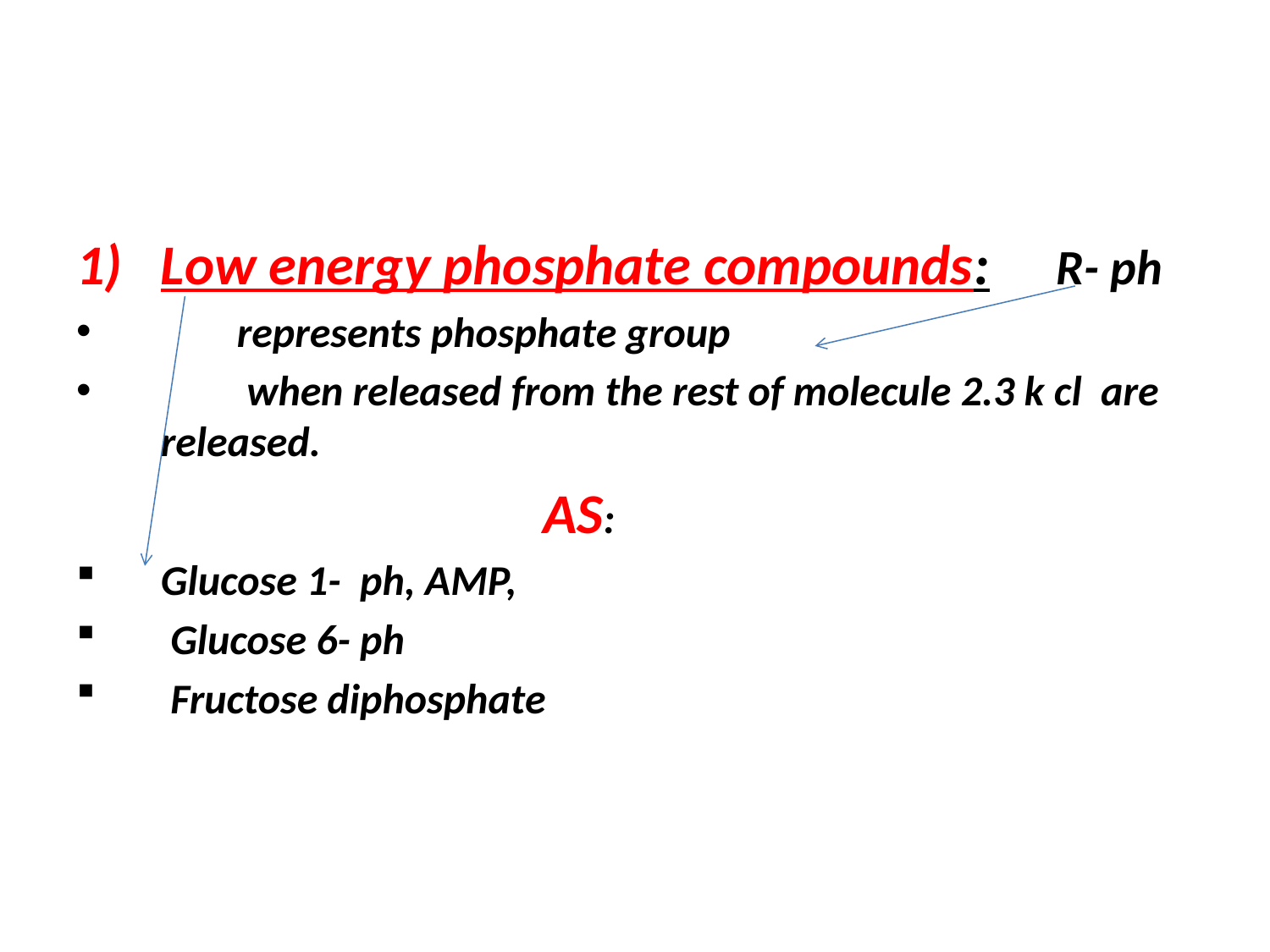

#
Low energy phosphate compounds:       R- ph
        represents phosphate group
         when released from the rest of molecule 2.3 k cl  are released.
                                                 AS:
Glucose 1-  ph, AMP,
 Glucose 6- ph
 Fructose diphosphate